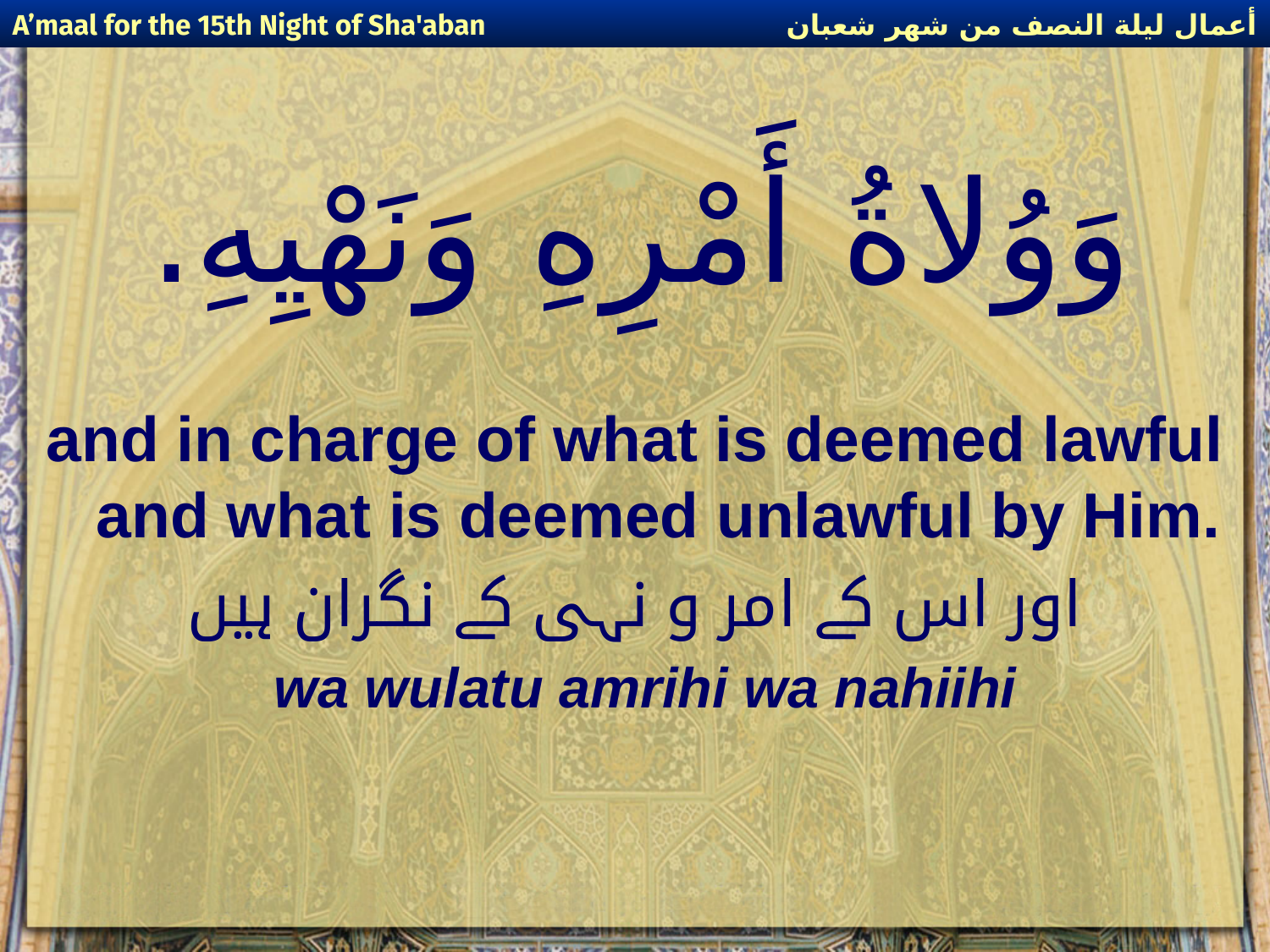

أعمال ليلة النصف من شهر شعبان
A’maal for the 15th Night of Sha'aban
# وَوُلاةُ أَمْرِهِ وَنَهْيِهِ.
and in charge of what is deemed lawful and what is deemed unlawful by Him.
اور اس کے امر و نہی کے نگران ہیں
wa wulatu amrihi wa nahiihi